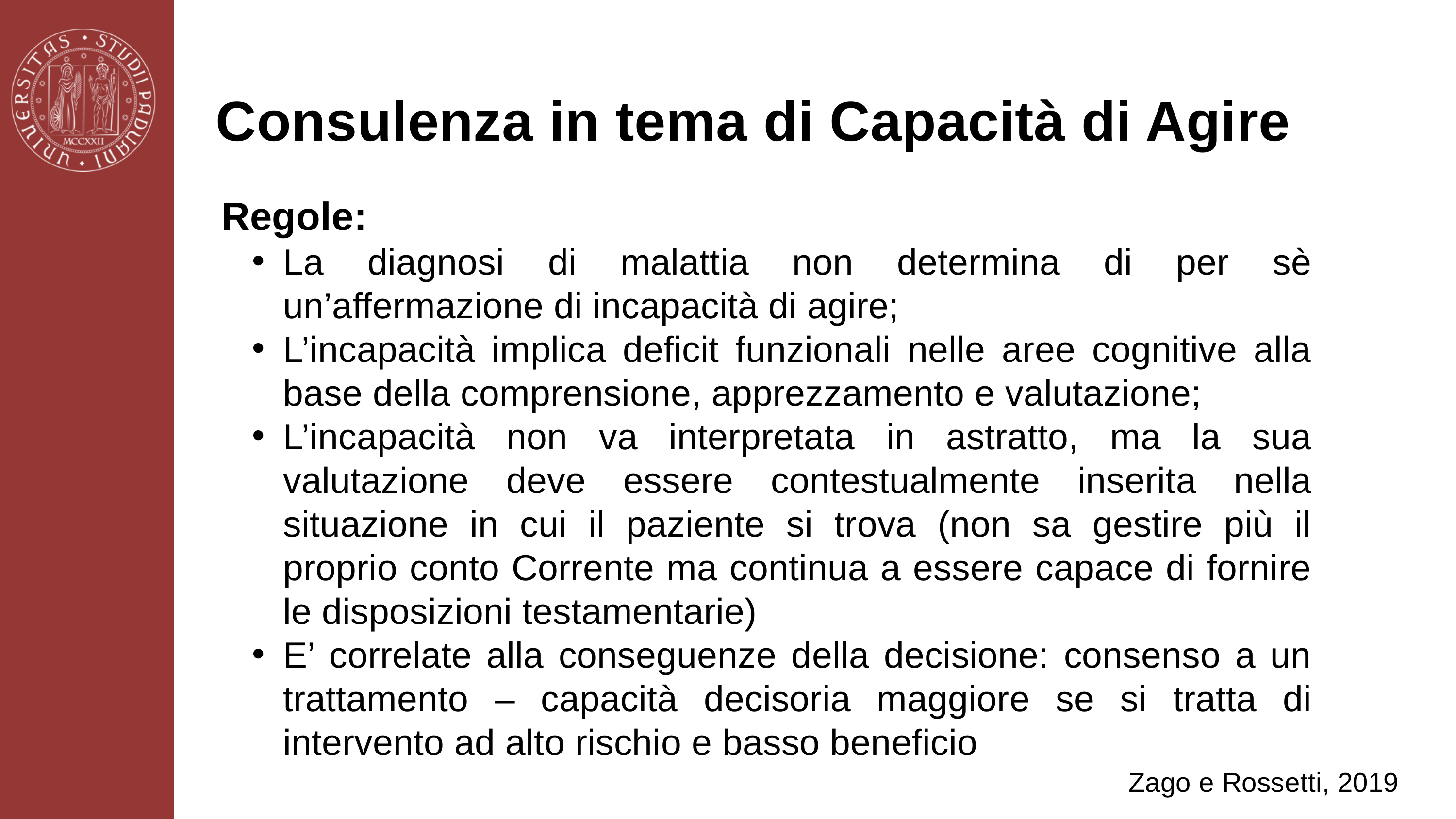

Consulenza in tema di Capacità di Agire
Regole:
La diagnosi di malattia non determina di per sè un’affermazione di incapacità di agire;
L’incapacità implica deficit funzionali nelle aree cognitive alla base della comprensione, apprezzamento e valutazione;
L’incapacità non va interpretata in astratto, ma la sua valutazione deve essere contestualmente inserita nella situazione in cui il paziente si trova (non sa gestire più il proprio conto Corrente ma continua a essere capace di fornire le disposizioni testamentarie)
E’ correlate alla conseguenze della decisione: consenso a un trattamento – capacità decisoria maggiore se si tratta di intervento ad alto rischio e basso beneficio

Zago e Rossetti, 2019